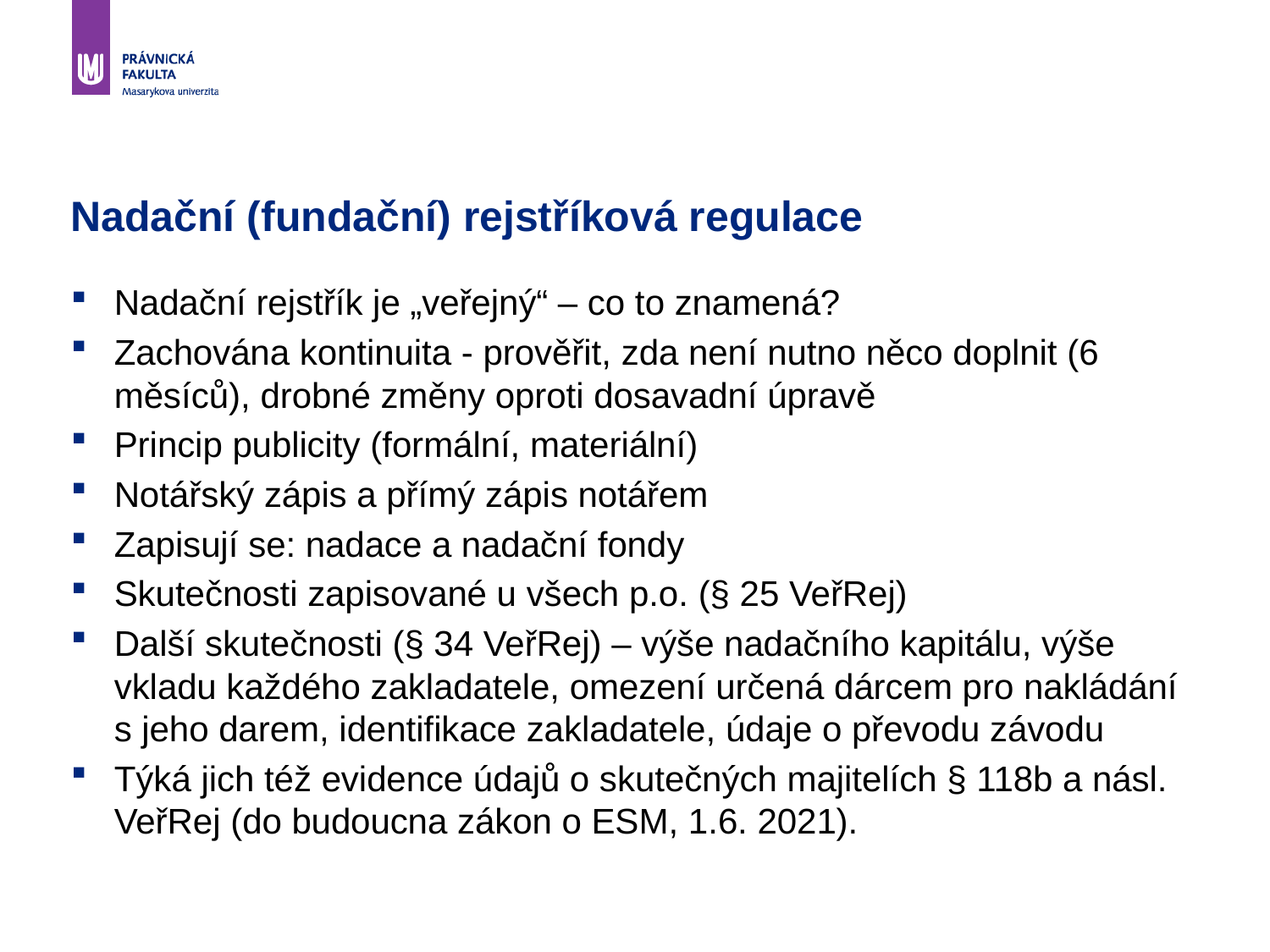

# Nadační (fundační) rejstříková regulace
Nadační rejstřík je „veřejný“ – co to znamená?
Zachována kontinuita - prověřit, zda není nutno něco doplnit (6 měsíců), drobné změny oproti dosavadní úpravě
Princip publicity (formální, materiální)
Notářský zápis a přímý zápis notářem
Zapisují se: nadace a nadační fondy
Skutečnosti zapisované u všech p.o. (§ 25 VeřRej)
Další skutečnosti (§ 34 VeřRej) – výše nadačního kapitálu, výše vkladu každého zakladatele, omezení určená dárcem pro nakládání s jeho darem, identifikace zakladatele, údaje o převodu závodu
Týká jich též evidence údajů o skutečných majitelích § 118b a násl. VeřRej (do budoucna zákon o ESM, 1.6. 2021).